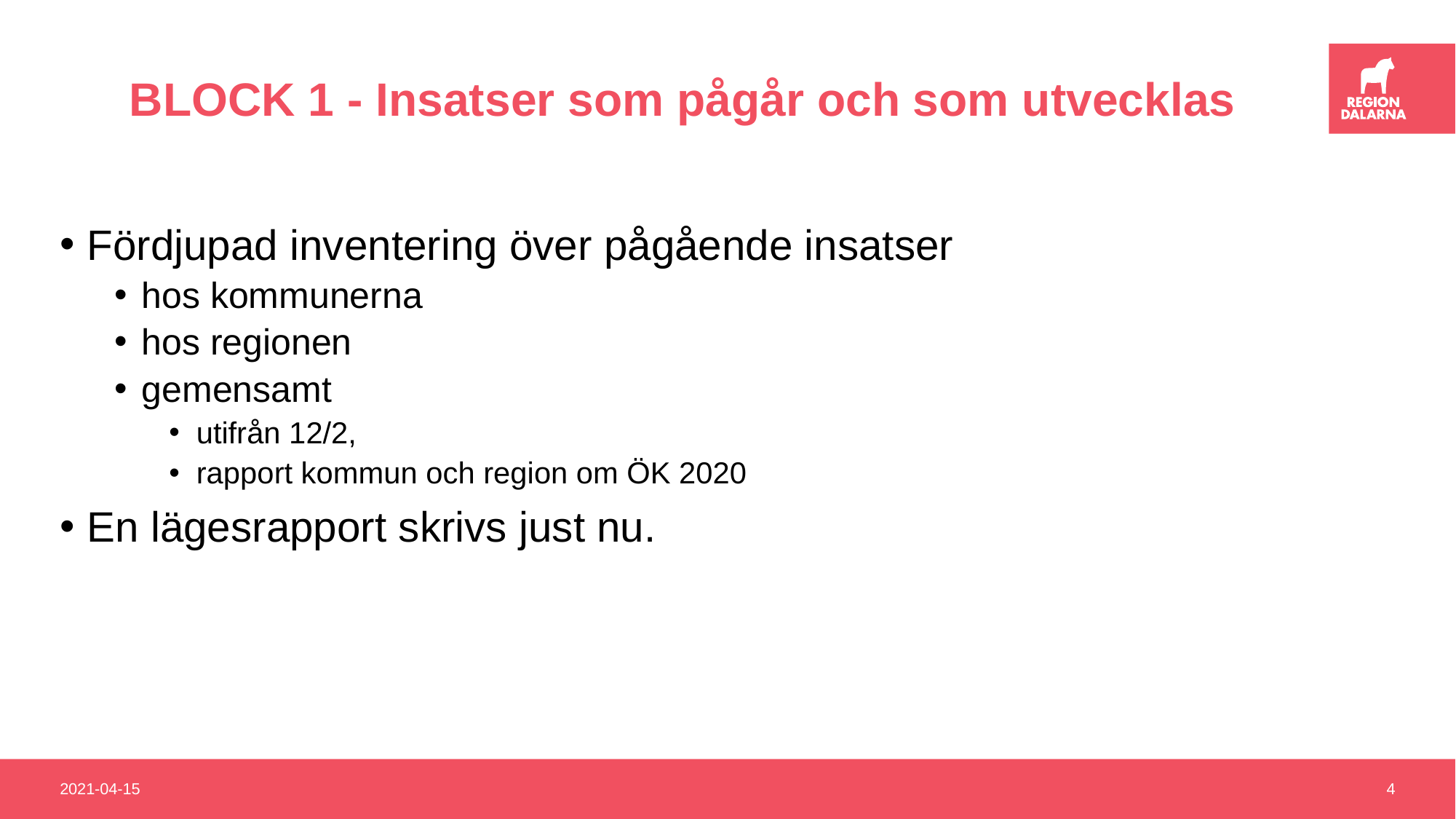

# BLOCK 1 - Insatser som pågår och som utvecklas
Fördjupad inventering över pågående insatser
hos kommunerna
hos regionen
gemensamt
utifrån 12/2,
rapport kommun och region om ÖK 2020
En lägesrapport skrivs just nu.

2021-04-15

4